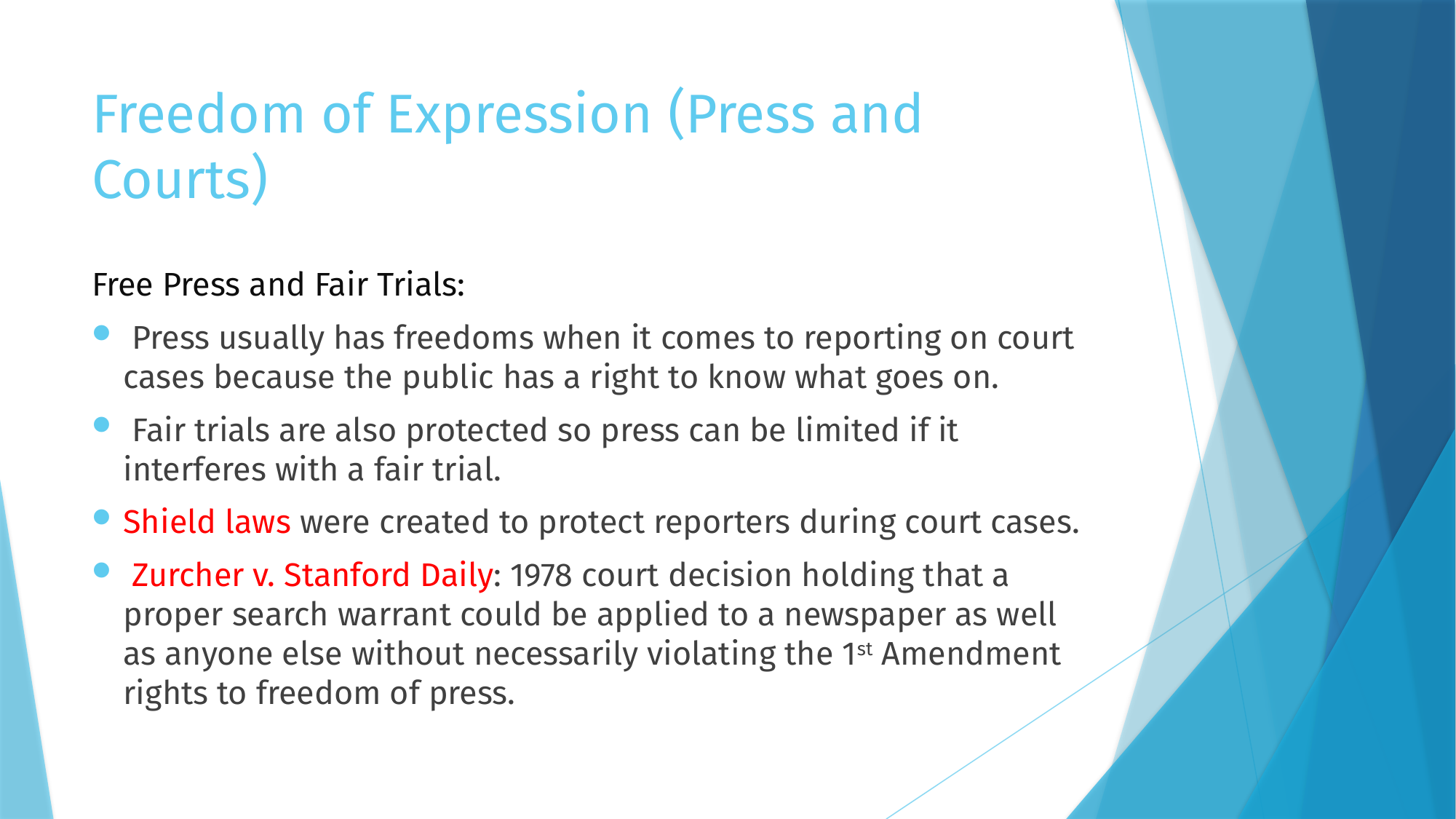

# Freedom of Expression (Press and Courts)
Free Press and Fair Trials:
 Press usually has freedoms when it comes to reporting on court cases because the public has a right to know what goes on.
 Fair trials are also protected so press can be limited if it interferes with a fair trial.
Shield laws were created to protect reporters during court cases.
 Zurcher v. Stanford Daily: 1978 court decision holding that a proper search warrant could be applied to a newspaper as well as anyone else without necessarily violating the 1st Amendment rights to freedom of press.